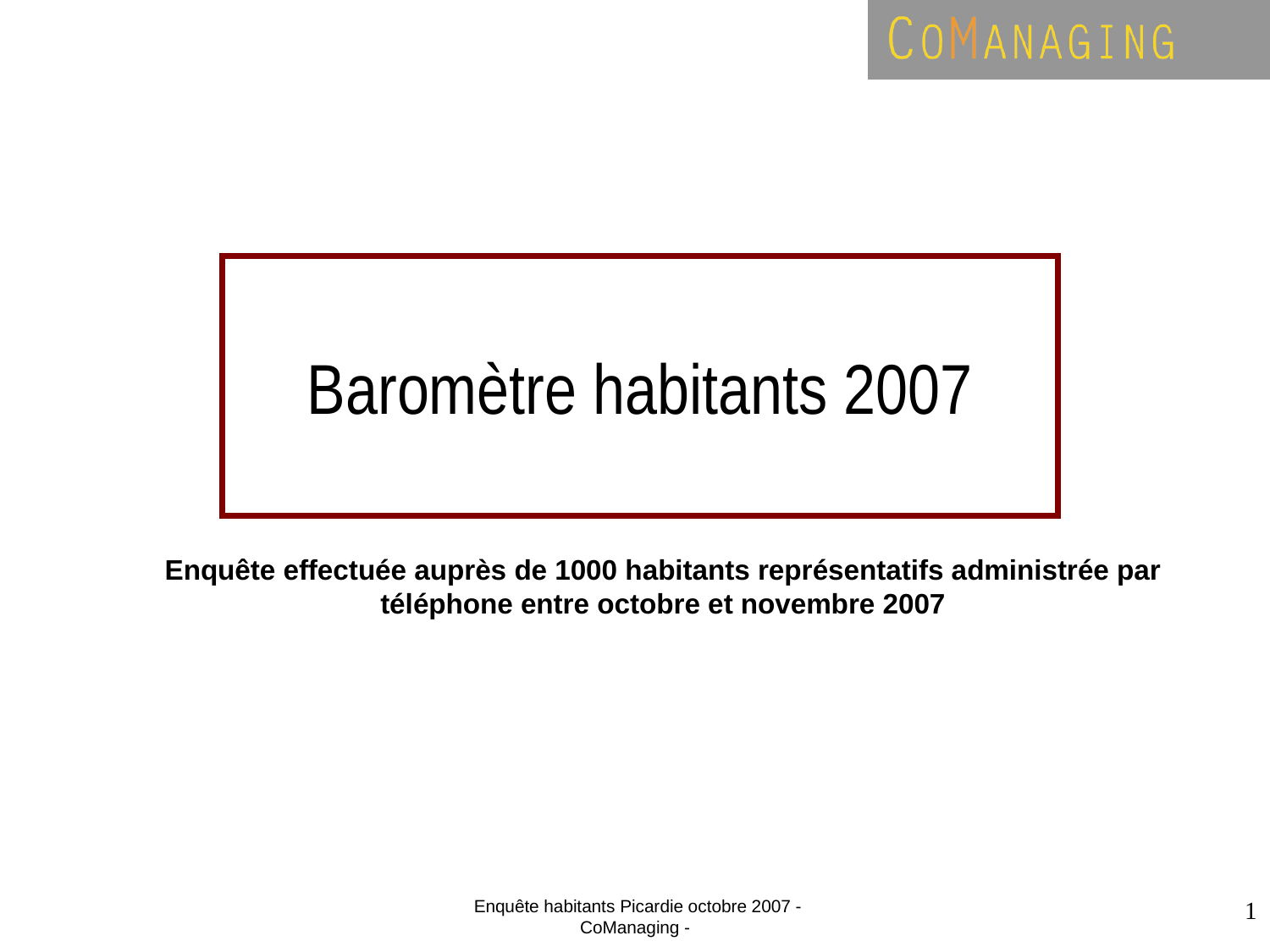

Baromètre habitants 2007
Enquête effectuée auprès de 1000 habitants représentatifs administrée par téléphone entre octobre et novembre 2007
Enquête habitants Picardie octobre 2007 - CoManaging -
1